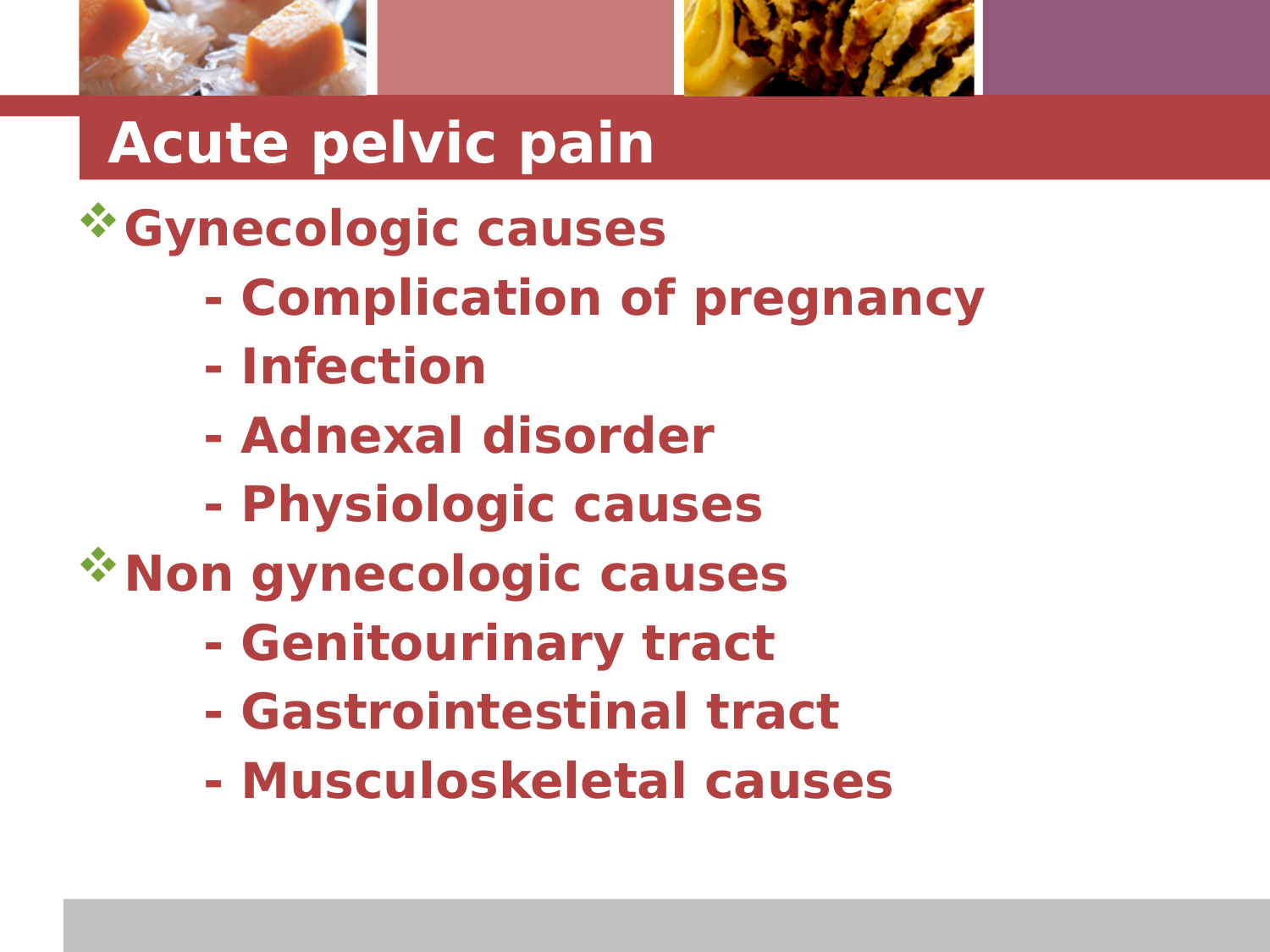

# Acute pelvic pain
Gynecologic causes
	- Complication of pregnancy
	- Infection
	- Adnexal disorder
	- Physiologic causes
Non gynecologic causes
	- Genitourinary tract
	- Gastrointestinal tract
	- Musculoskeletal causes